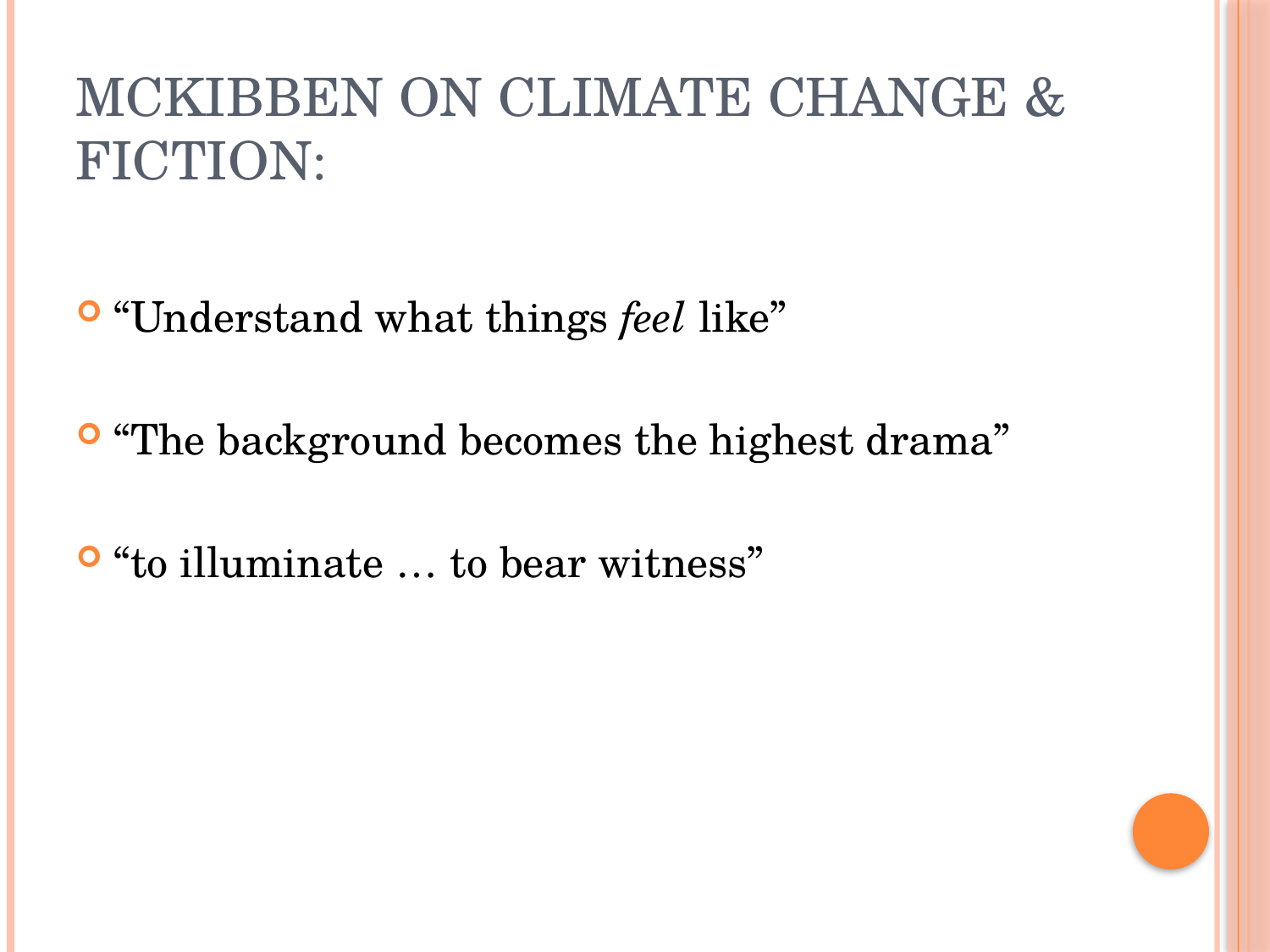

# McKibben on Climate Change & Fiction:

“Understand what things feel like”

“The background becomes the highest drama”

“to illuminate … to bear witness”